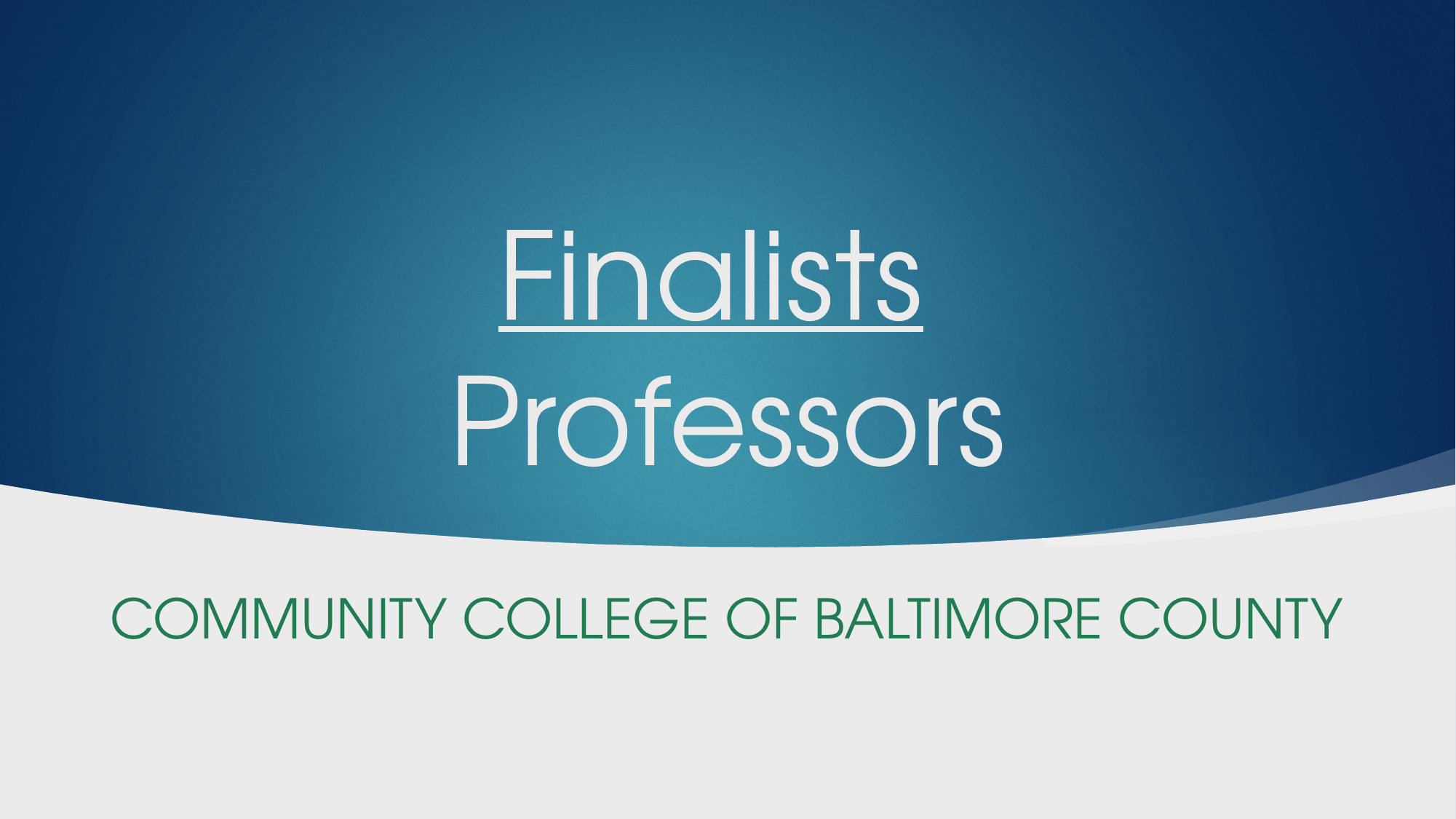

# Finalists Professors

Community College of Baltimore County